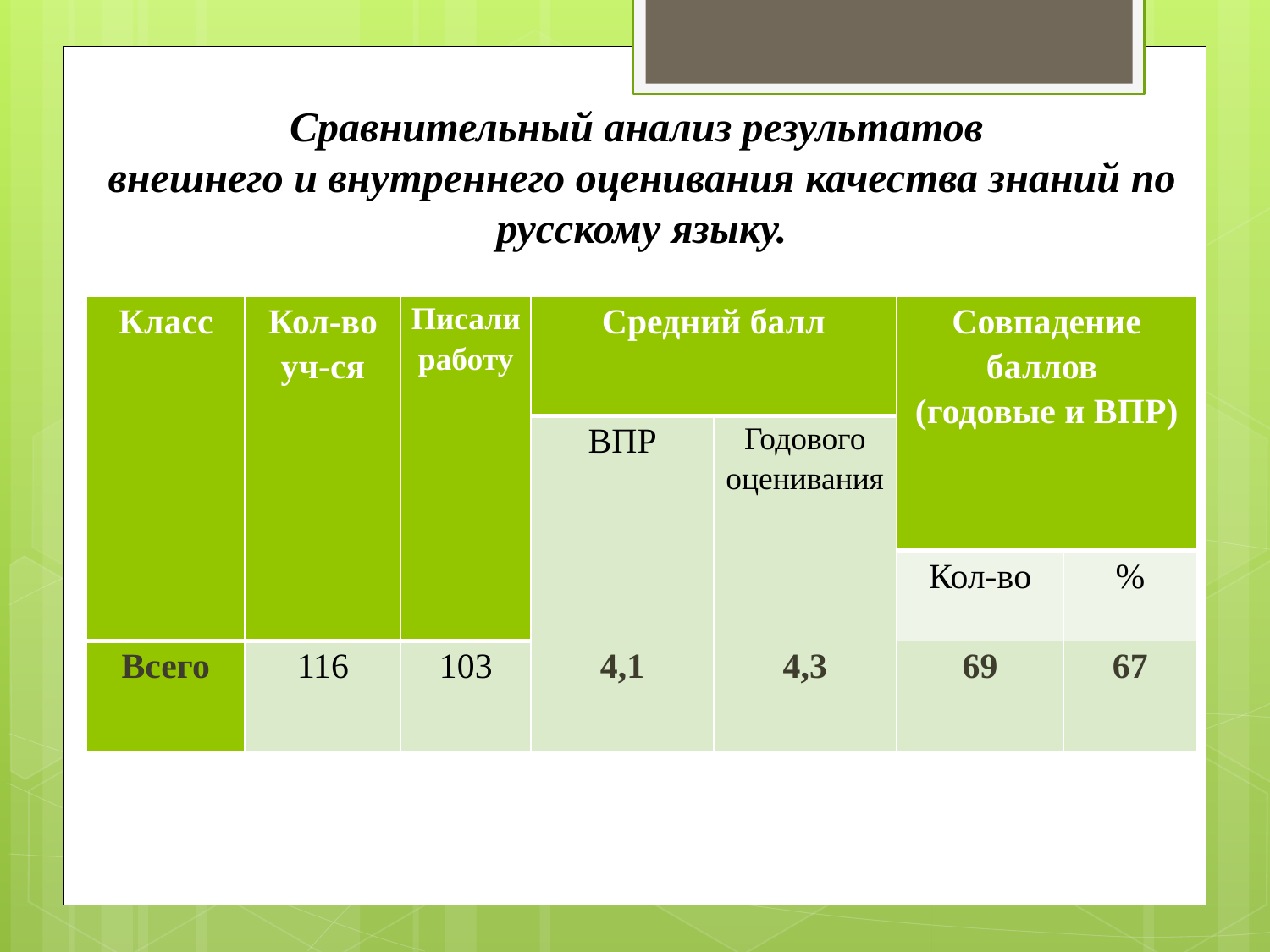

Сравнительный анализ результатов
внешнего и внутреннего оценивания качества знаний по русскому языку.
| Класс | Кол-во уч-ся | Писали работу | Средний балл |  | Совпадение баллов (годовые и ВПР) |  |
| --- | --- | --- | --- | --- | --- | --- |
|  |  |  | ВПР | Годового оценивания |  |  |
|  |  |  |  |  | Кол-во | % |
| Всего | 116 | 103 | 4,1 | 4,3 | 69 | 67 |